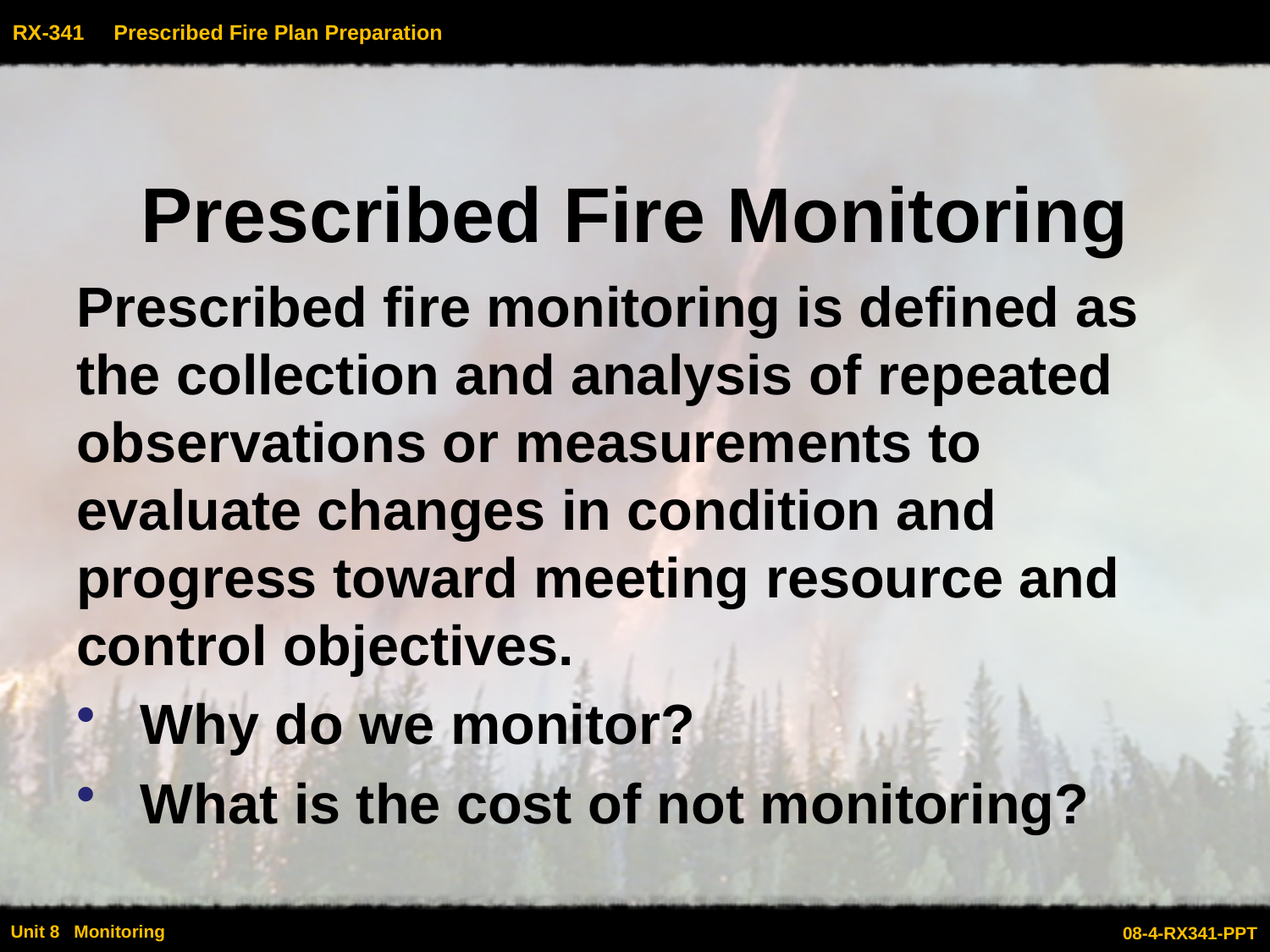

# Prescribed Fire Monitoring
Prescribed fire monitoring is defined as the collection and analysis of repeated observations or measurements to evaluate changes in condition and progress toward meeting resource and control objectives.
	Why do we monitor?
	What is the cost of not monitoring?
08-4-RX341-PPT